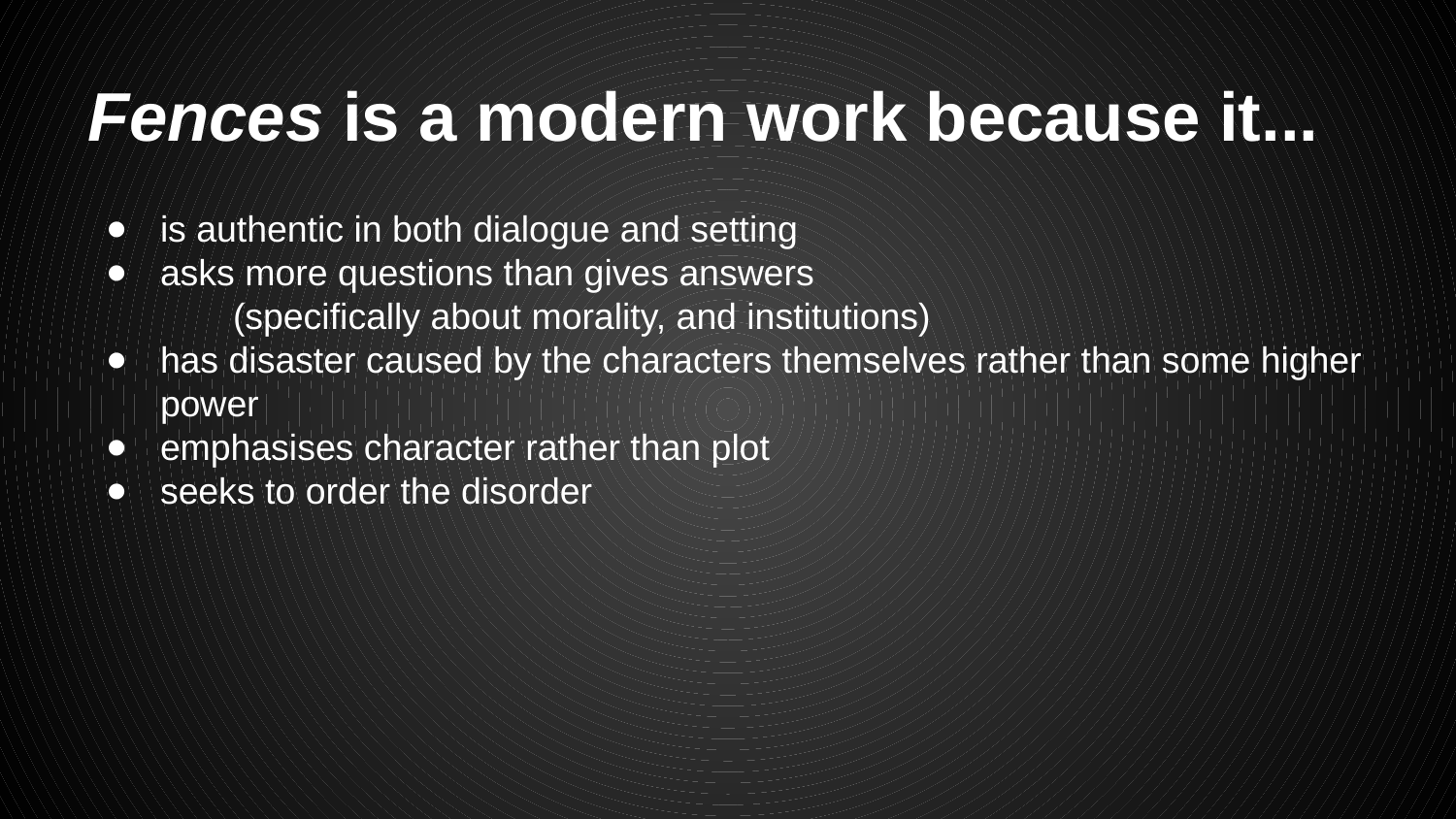

# Fences is a modern work because it...
is authentic in both dialogue and setting
asks more questions than gives answers
	(specifically about morality, and institutions)
has disaster caused by the characters themselves rather than some higher power
emphasises character rather than plot
seeks to order the disorder